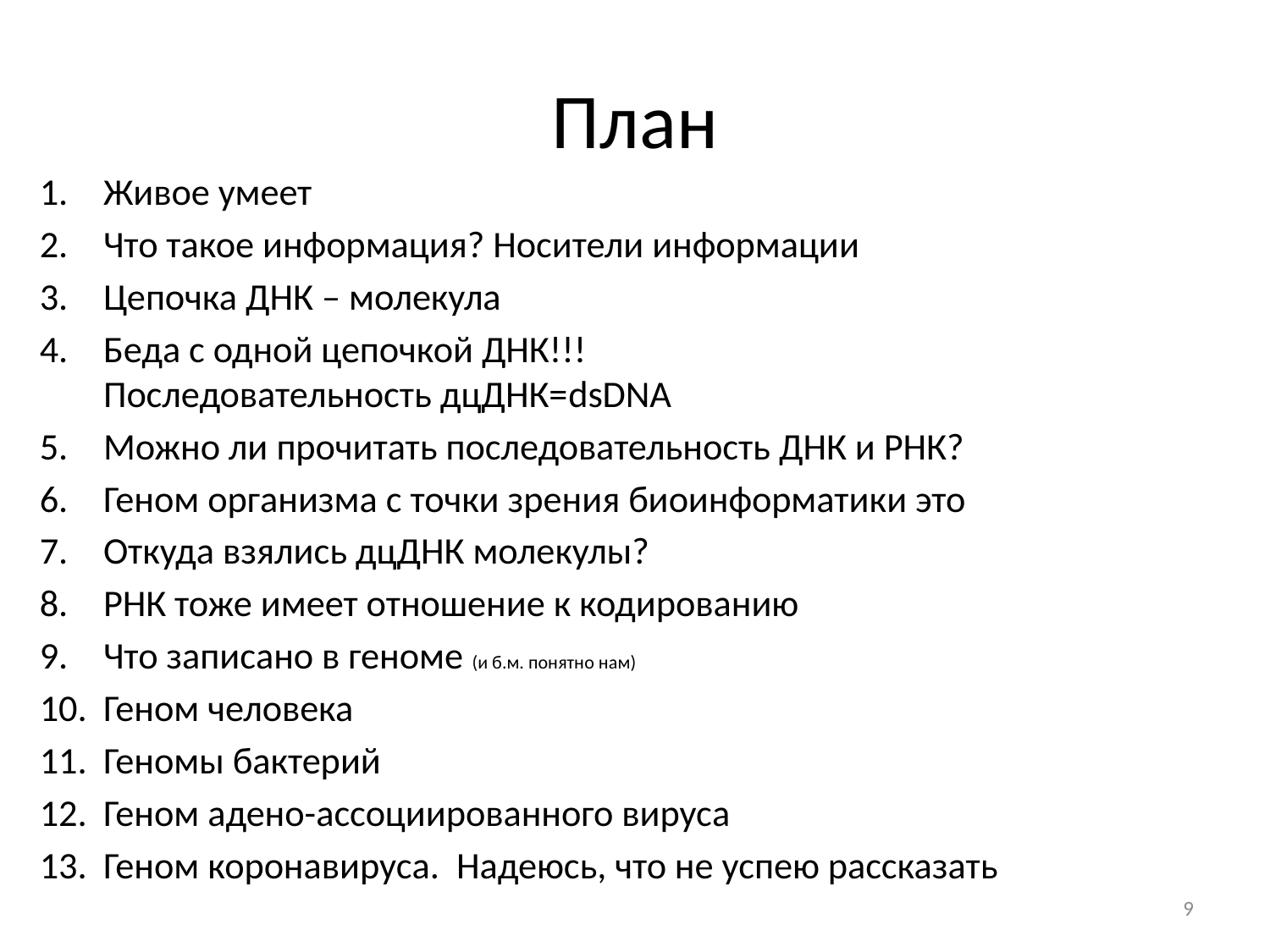

# План
Живое умеет
Что такое информация? Носители информации
Цепочка ДНК – молекула
Беда с одной цепочкой ДНК!!!
Последовательность дцДНК=dsDNA
Можно ли прочитать последовательность ДНК и РНК?
Геном организма с точки зрения биоинформатики это
Откуда взялись дцДНК молекулы?
РНК тоже имеет отношение к кодированию
Что записано в геноме (и б.м. понятно нам)
Геном человека
Геномы бактерий
Геном адено-ассоциированного вируса
Геном коронавируса.  Надеюсь, что не успею рассказать
9